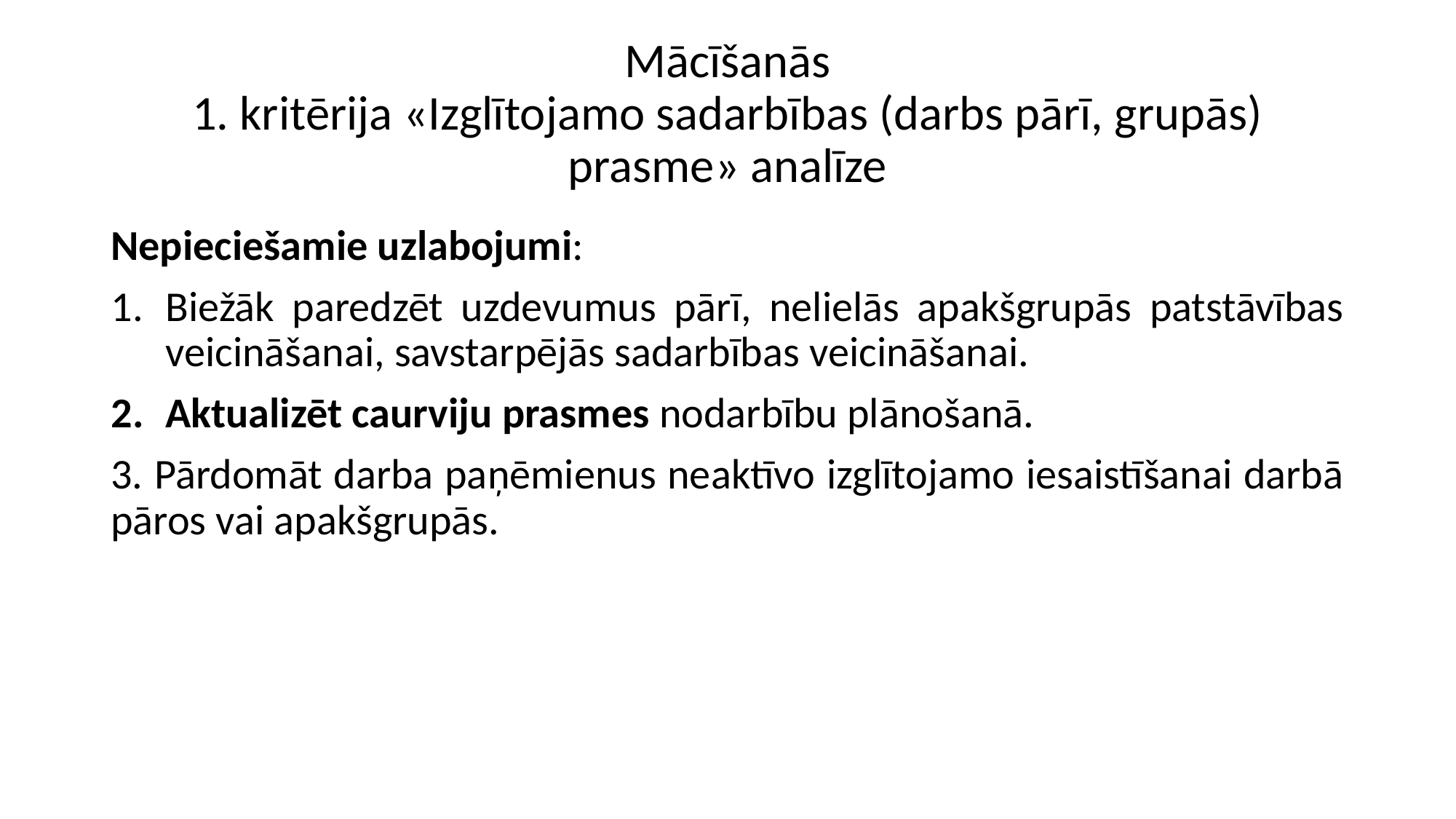

# Mācīšanās 1. kritērija «Izglītojamo sadarbības (darbs pārī, grupās) prasme» analīze
Nepieciešamie uzlabojumi:
Biežāk paredzēt uzdevumus pārī, nelielās apakšgrupās patstāvības veicināšanai, savstarpējās sadarbības veicināšanai.
Aktualizēt caurviju prasmes nodarbību plānošanā.
3. Pārdomāt darba paņēmienus neaktīvo izglītojamo iesaistīšanai darbā pāros vai apakšgrupās.